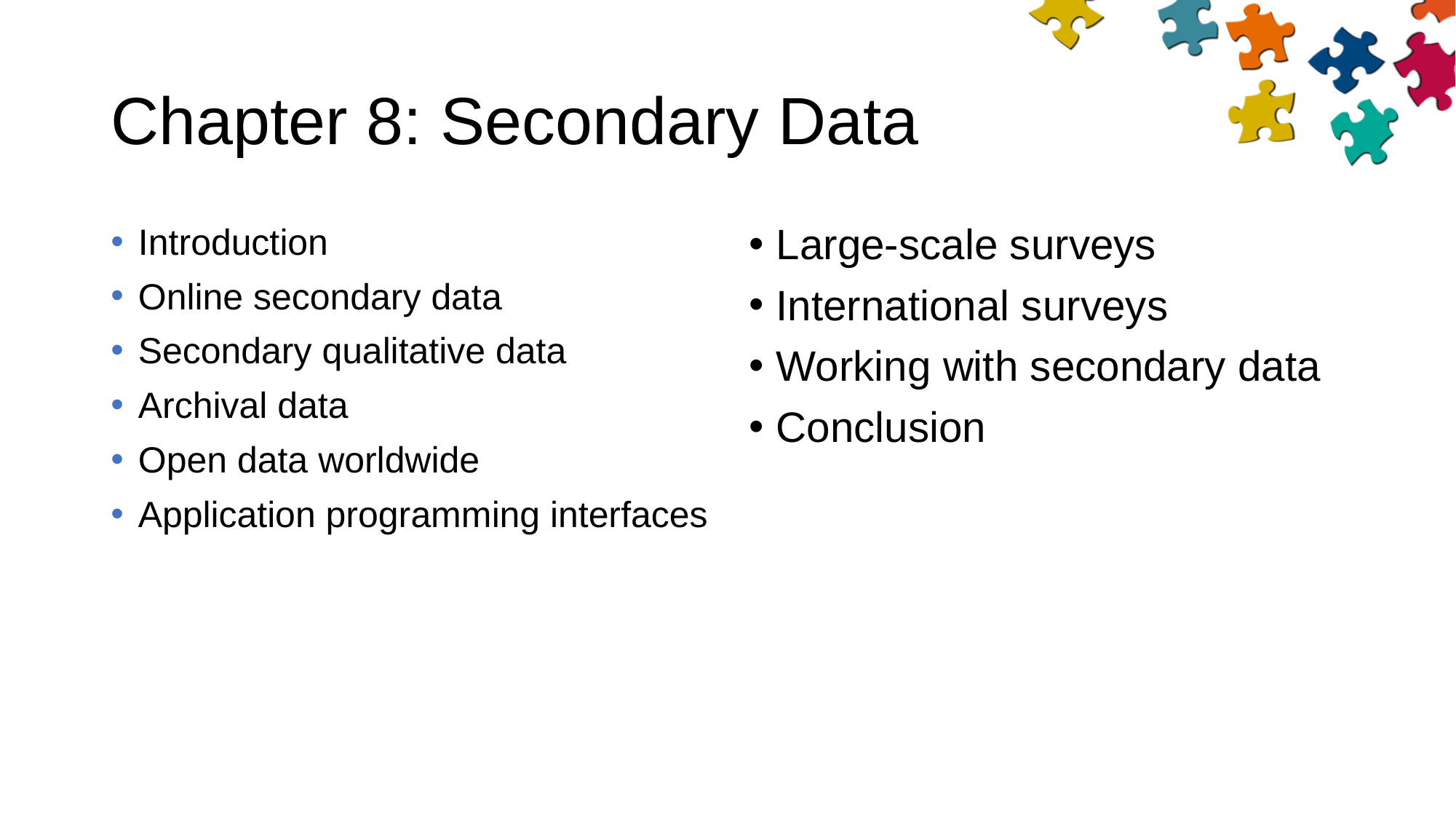

# Chapter 8: Secondary Data
Large-scale surveys
International surveys
Working with secondary data
Conclusion
Introduction
Online secondary data
Secondary qualitative data
Archival data
Open data worldwide
Application programming interfaces